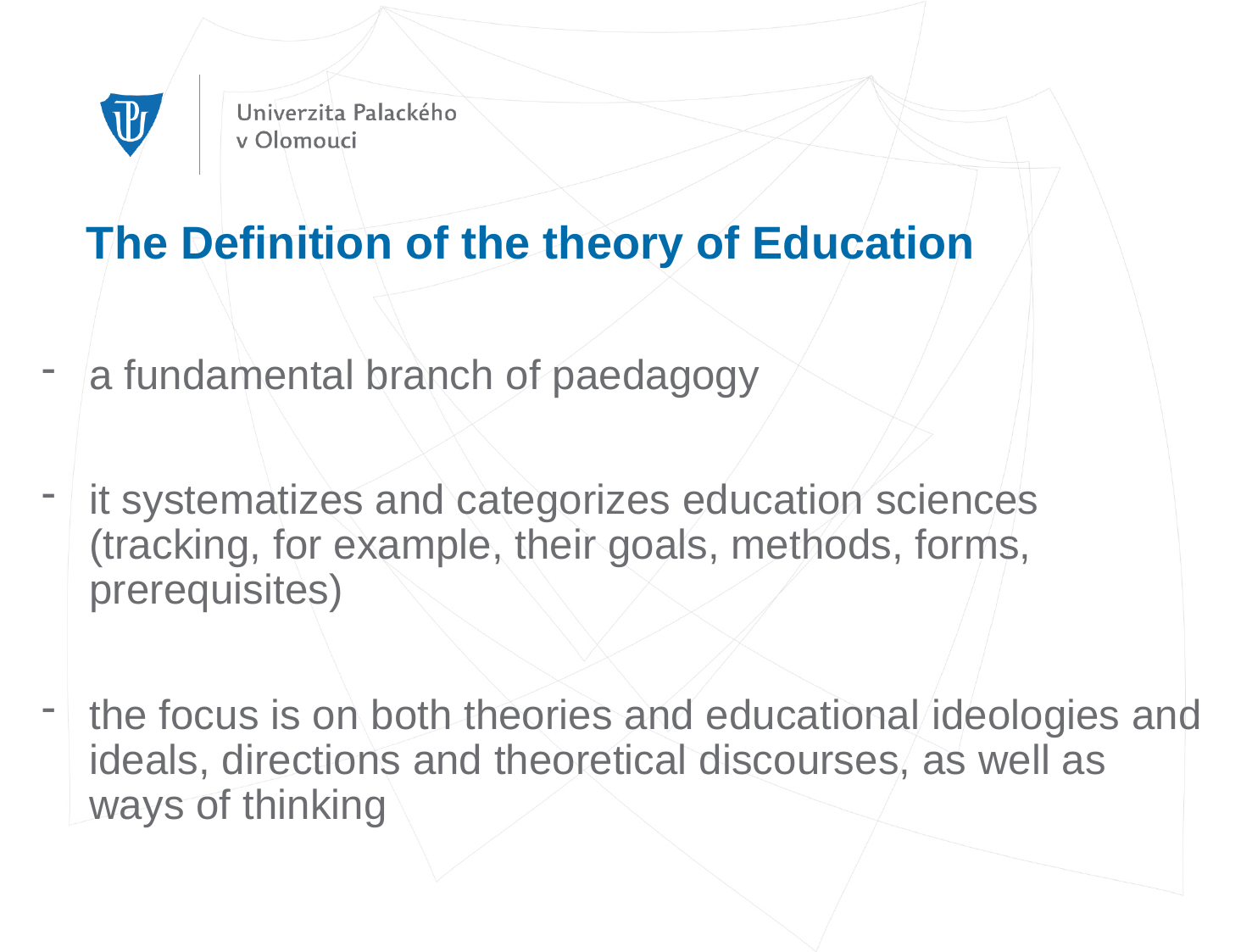

# The Definition of the theory of Education

a fundamental branch of paedagogy

it systematizes and categorizes education sciences (tracking, for example, their goals, methods, forms, prerequisites)

the focus is on both theories and educational ideologies and ideals, directions and theoretical discourses, as well as ways of thinking